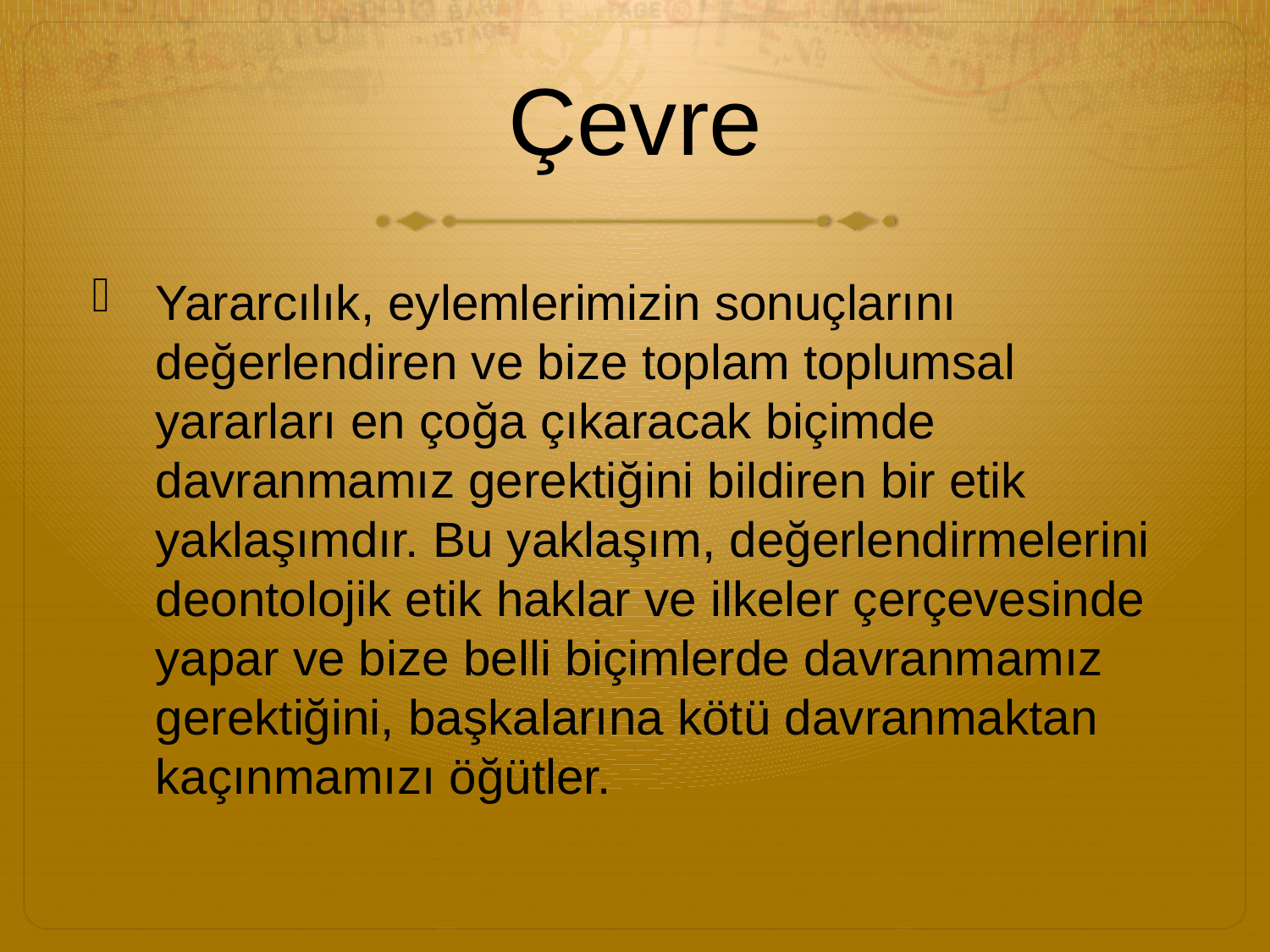

# Çevre
Yararcılık, eylemlerimizin sonuçlarını değerlendiren ve bize toplam toplumsal yararları en çoğa çıkaracak biçimde davranmamız gerektiğini bildiren bir etik yaklaşımdır. Bu yaklaşım, değerlendirmelerini deontolojik etik haklar ve ilkeler çerçevesinde yapar ve bize belli biçimlerde davranmamız gerektiğini, başkalarına kötü davranmaktan kaçınmamızı öğütler.